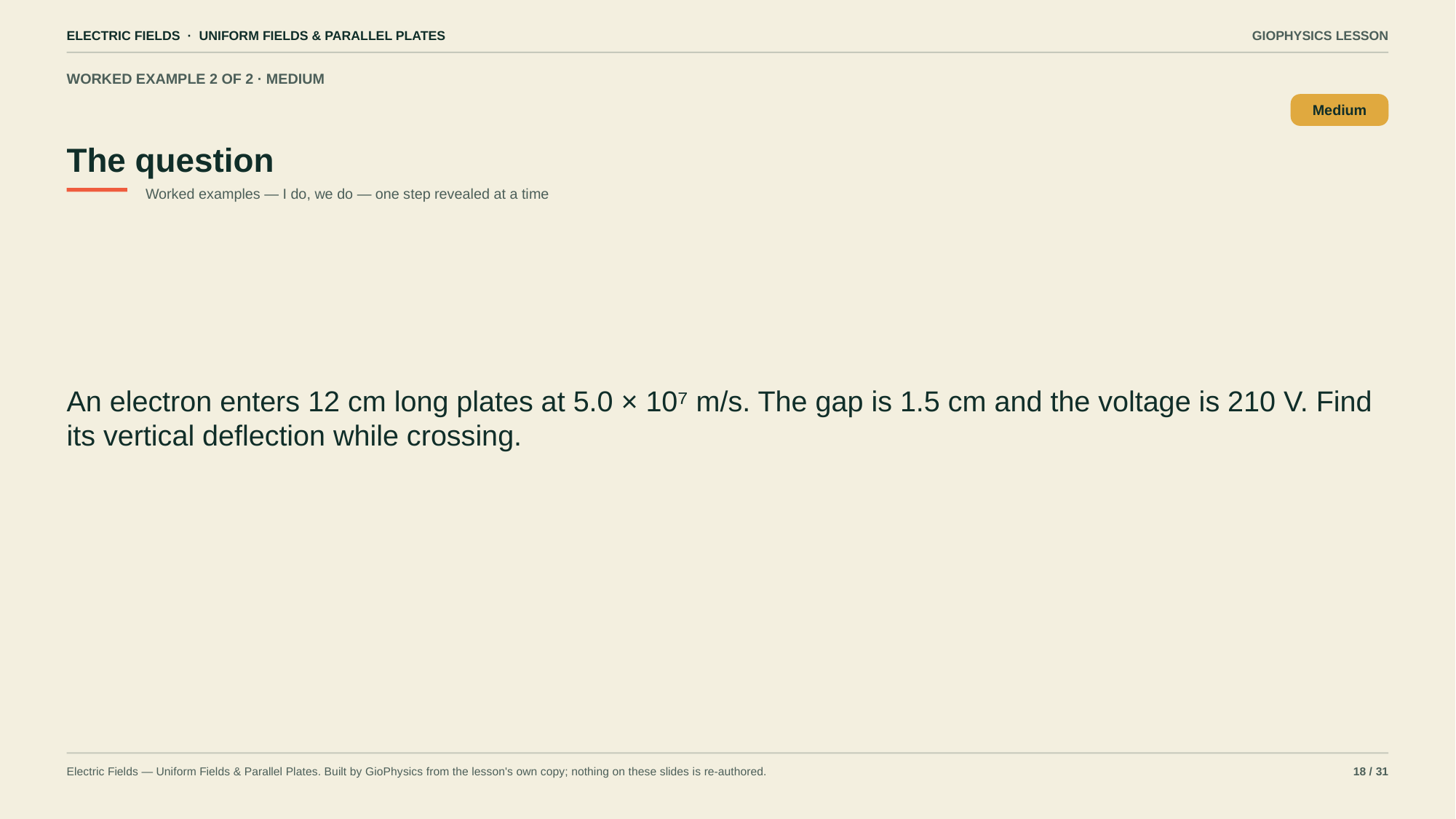

ELECTRIC FIELDS  ·  UNIFORM FIELDS & PARALLEL PLATES
GIOPHYSICS LESSON

WORKED EXAMPLE 2 OF 2 · MEDIUM
The question

Medium
Worked examples — I do, we do — one step revealed at a time

An electron enters 12 cm long plates at 5.0 × 10⁷ m/s. The gap is 1.5 cm and the voltage is 210 V. Find its vertical deflection while crossing.

Electric Fields — Uniform Fields & Parallel Plates. Built by GioPhysics from the lesson's own copy; nothing on these slides is re-authored.
18 / 31